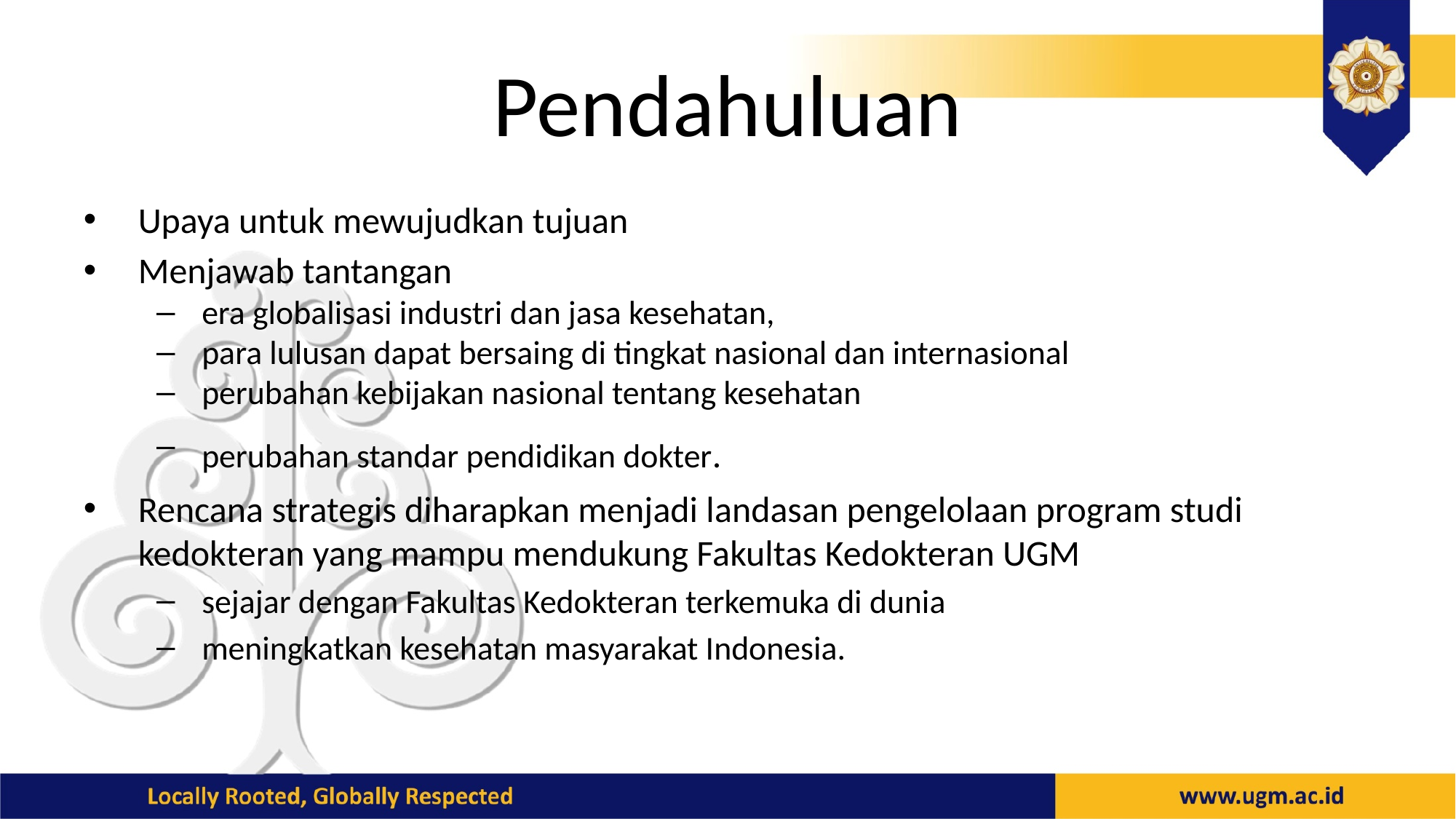

# Pendahuluan
Upaya untuk mewujudkan tujuan
Menjawab tantangan
era globalisasi industri dan jasa kesehatan,
para lulusan dapat bersaing di tingkat nasional dan internasional
perubahan kebijakan nasional tentang kesehatan
perubahan standar pendidikan dokter.
Rencana strategis diharapkan menjadi landasan pengelolaan program studi kedokteran yang mampu mendukung Fakultas Kedokteran UGM
sejajar dengan Fakultas Kedokteran terkemuka di dunia
meningkatkan kesehatan masyarakat Indonesia.